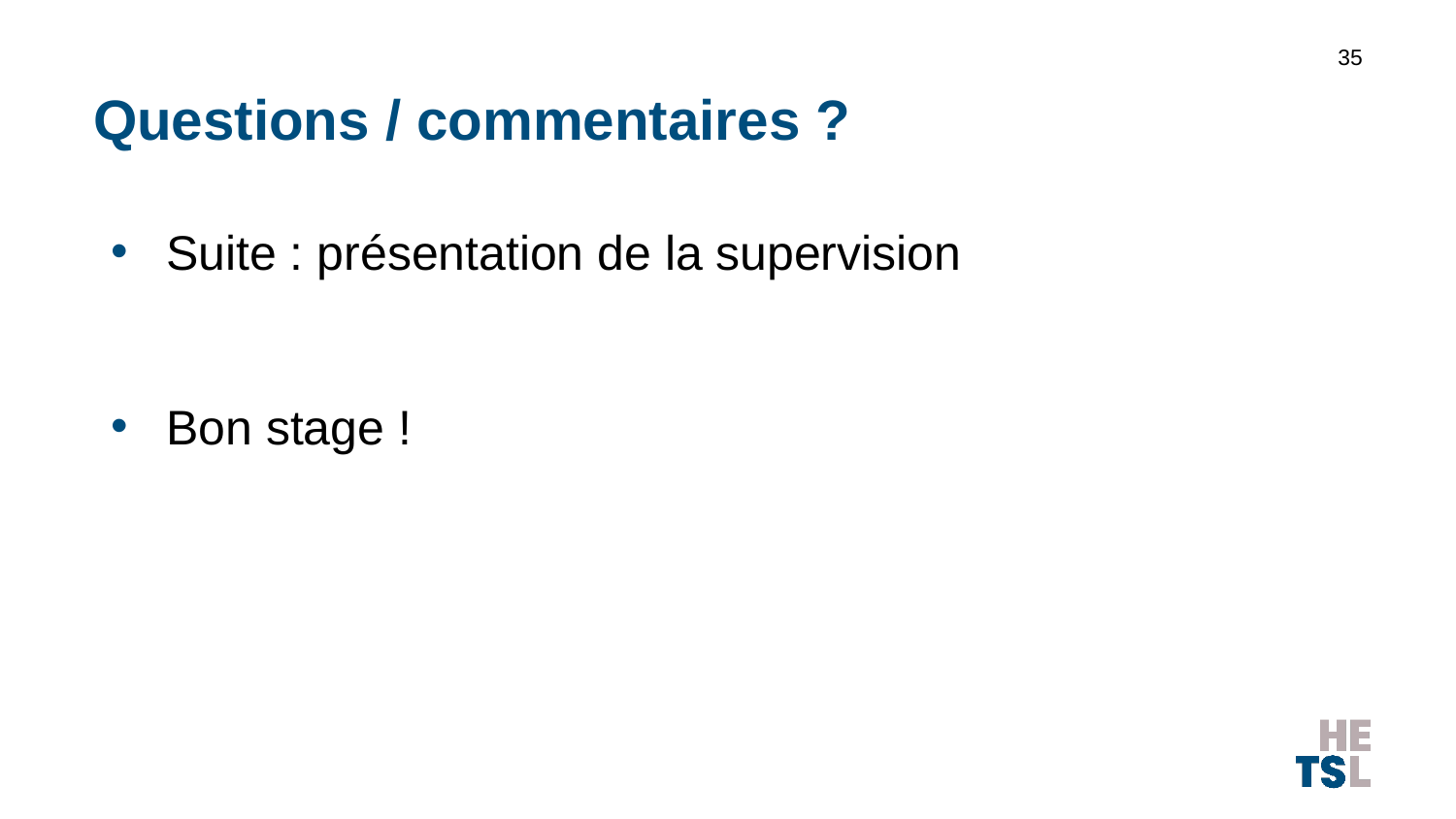

35
# Questions / commentaires ?
Suite : présentation de la supervision

Bon stage !